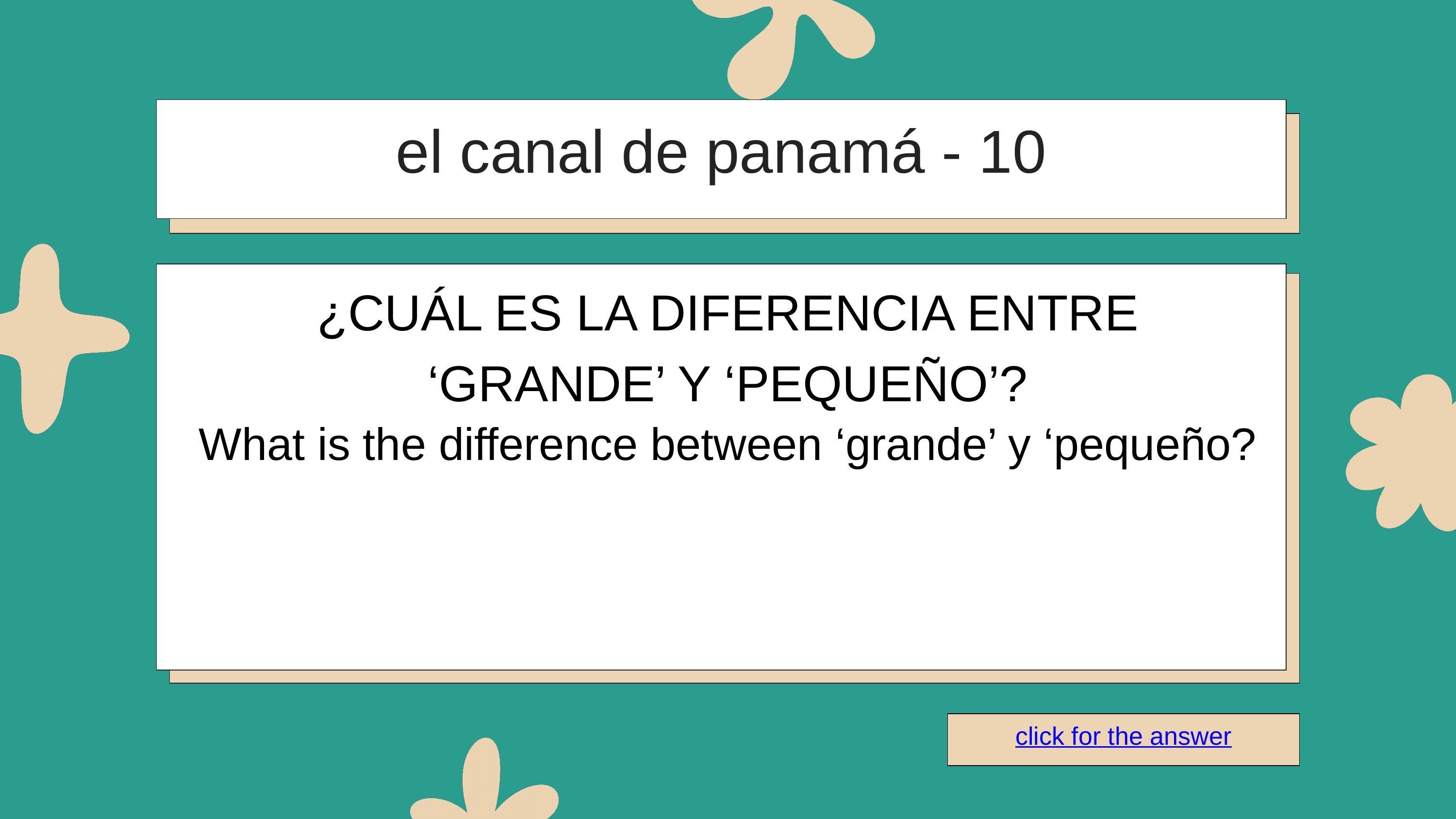

el canal de panamá - 10

¿CUÁL ES LA DIFERENCIA ENTRE ‘GRANDE’ Y ‘PEQUEÑO’?

What is the difference between ‘grande’ y ‘pequeño?

click for the answer